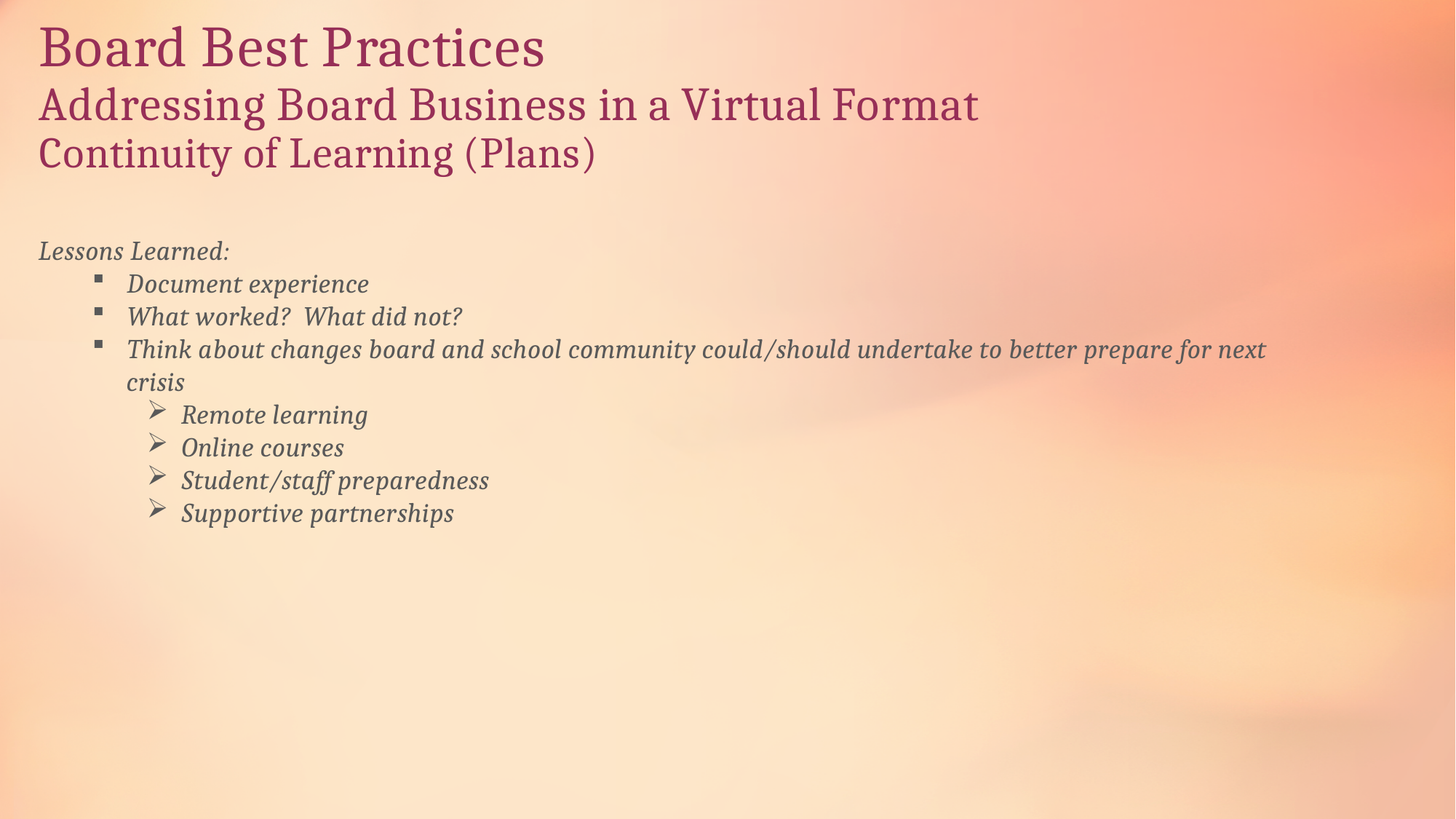

# Board Best Practices Addressing Board Business in a Virtual Format Continuity of Learning (Plans)
Lessons Learned:
Document experience
What worked?  What did not?
Think about changes board and school community could/should undertake to better prepare for next crisis
Remote learning
Online courses
Student/staff preparedness
Supportive partnerships